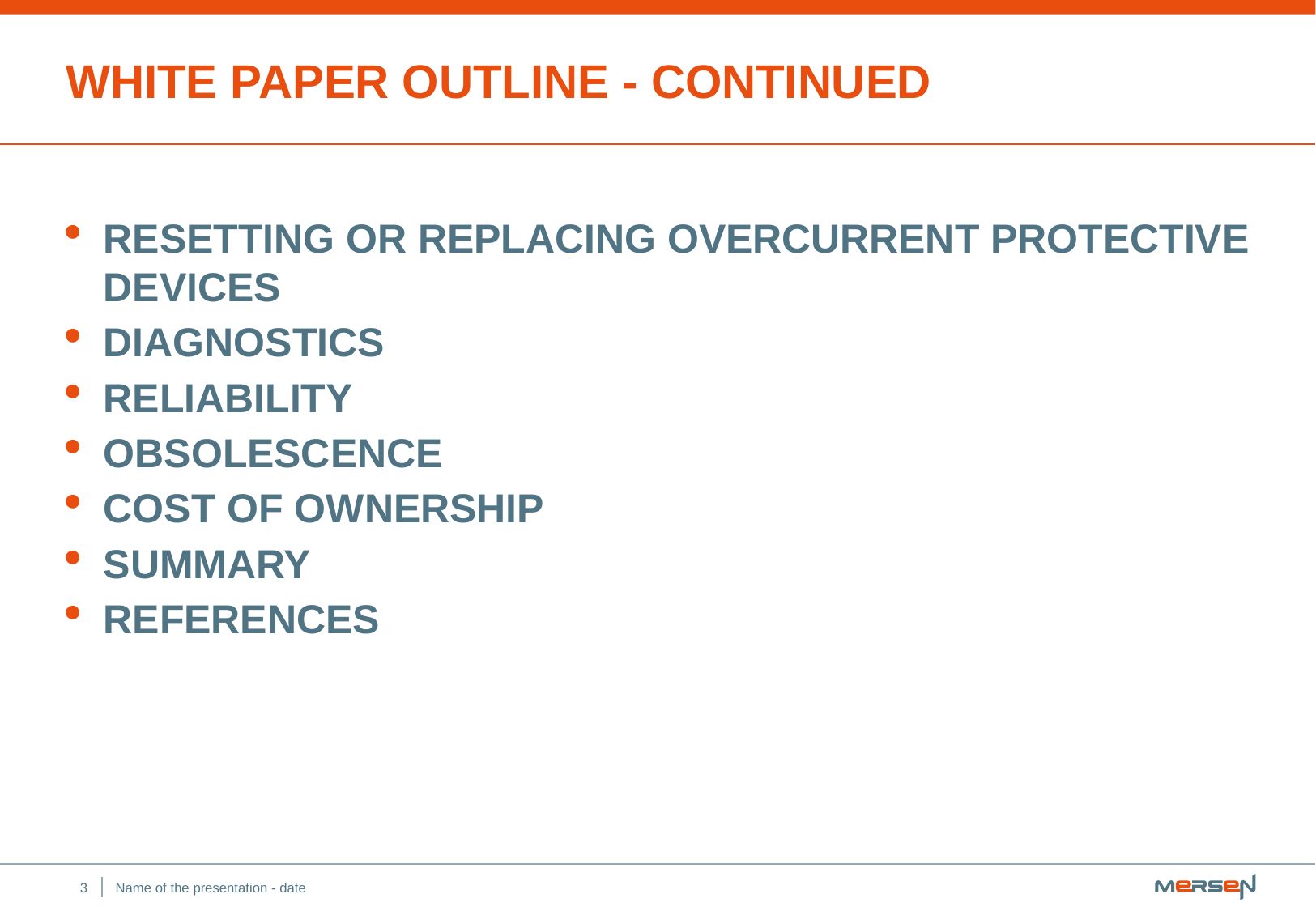

# White Paper Outline - Continued
Resetting or Replacing Overcurrent Protective Devices
Diagnostics
Reliability
Obsolescence
Cost of Ownership
Summary
References